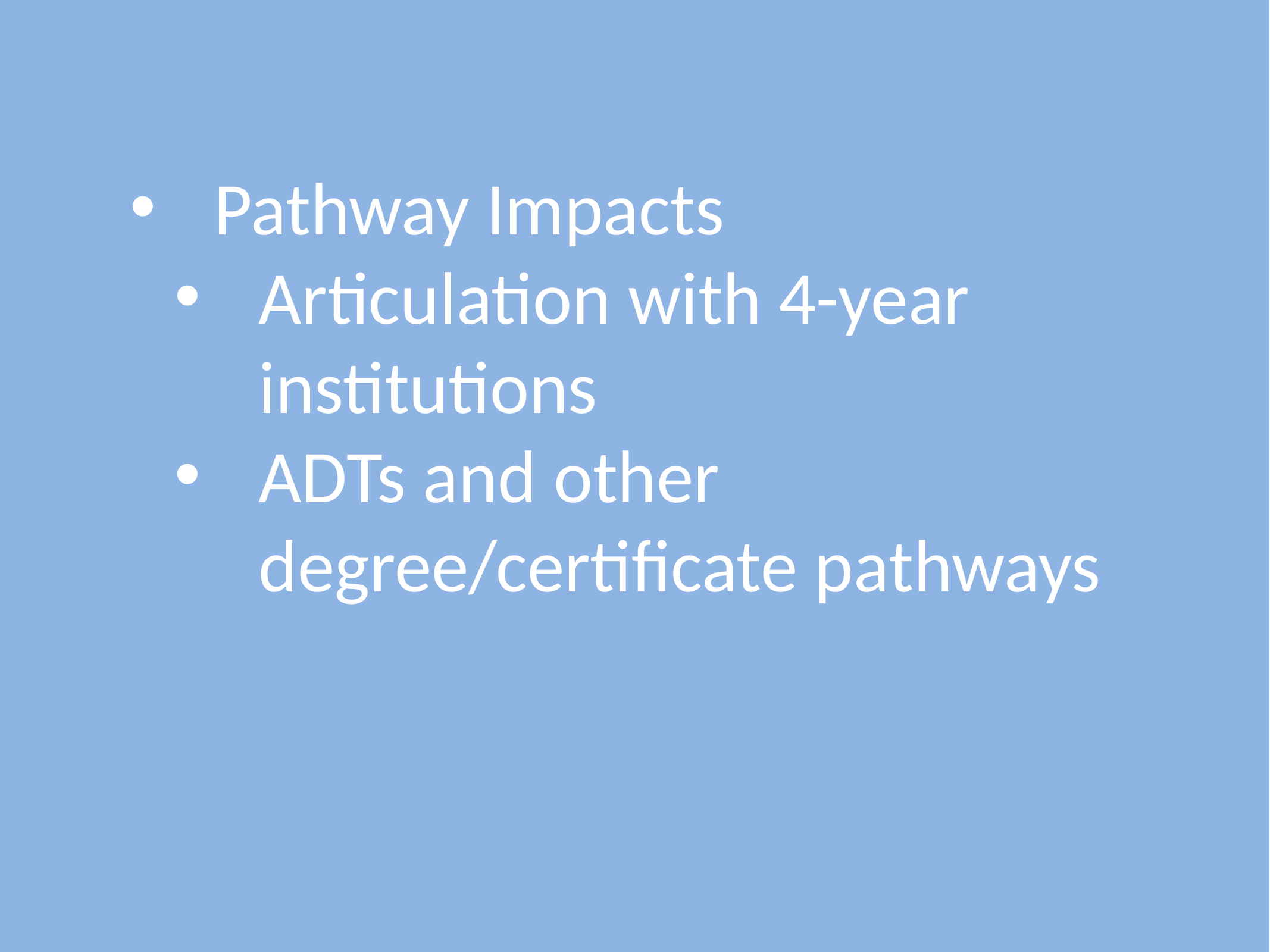

Pathway Impacts
Articulation with 4-year institutions
ADTs and other degree/certificate pathways